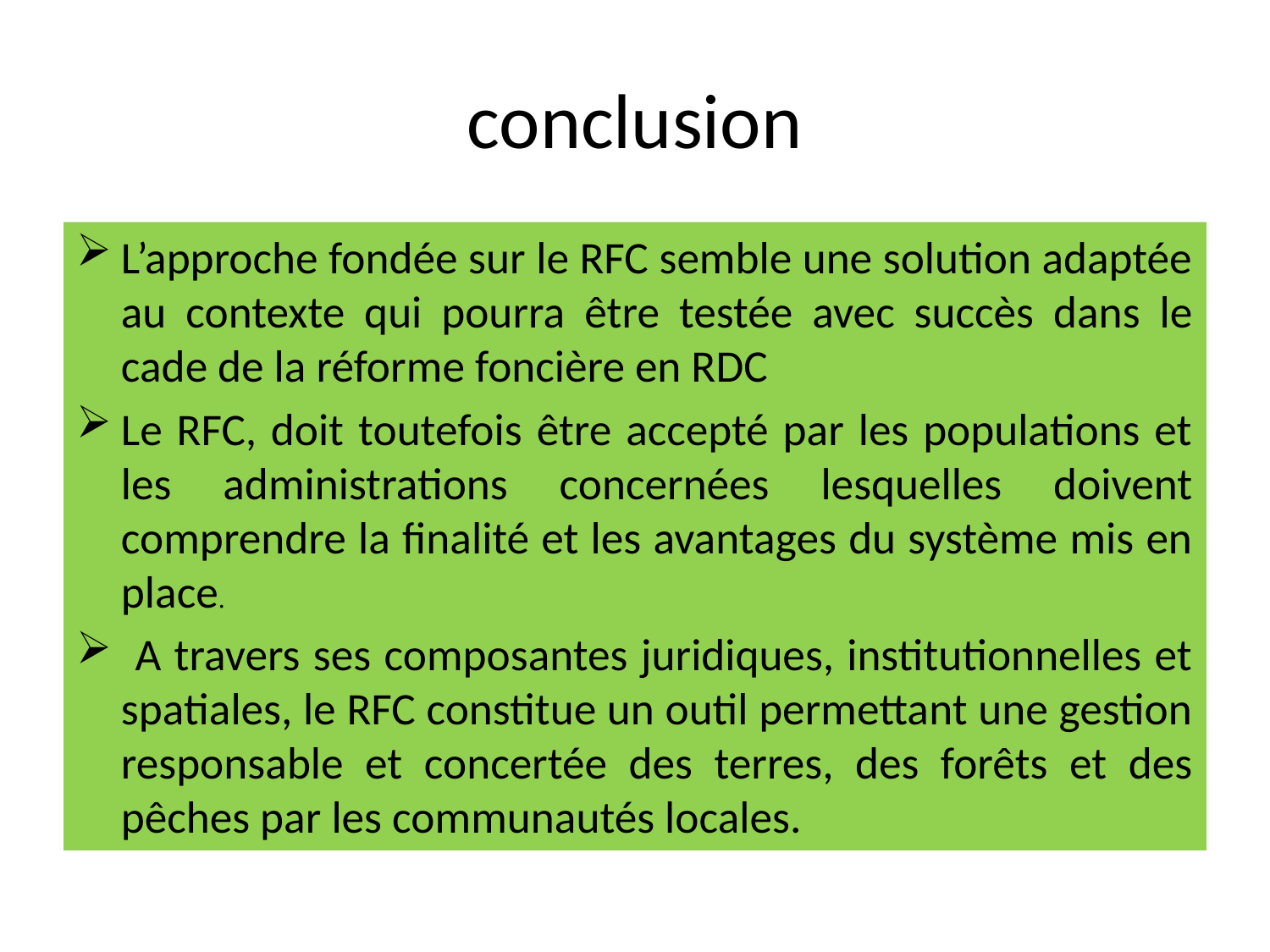

# conclusion
L’approche fondée sur le RFC semble une solution adaptée au contexte qui pourra être testée avec succès dans le cade de la réforme foncière en RDC
Le RFC, doit toutefois être accepté par les populations et les administrations concernées lesquelles doivent comprendre la finalité et les avantages du système mis en place.
 A travers ses composantes juridiques, institutionnelles et spatiales, le RFC constitue un outil permettant une gestion responsable et concertée des terres, des forêts et des pêches par les communautés locales.